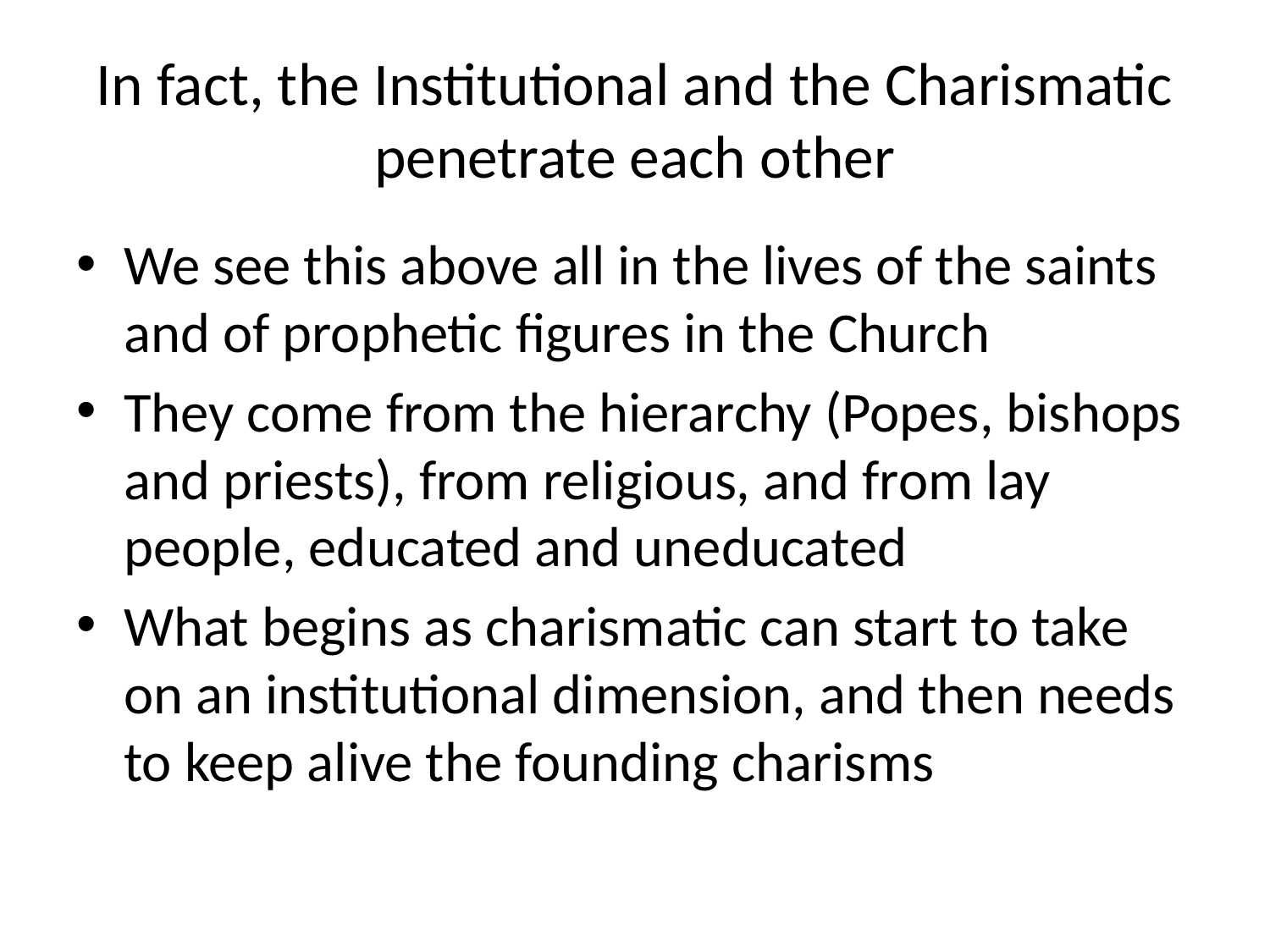

# In fact, the Institutional and the Charismatic penetrate each other
We see this above all in the lives of the saints and of prophetic figures in the Church
They come from the hierarchy (Popes, bishops and priests), from religious, and from lay people, educated and uneducated
What begins as charismatic can start to take on an institutional dimension, and then needs to keep alive the founding charisms